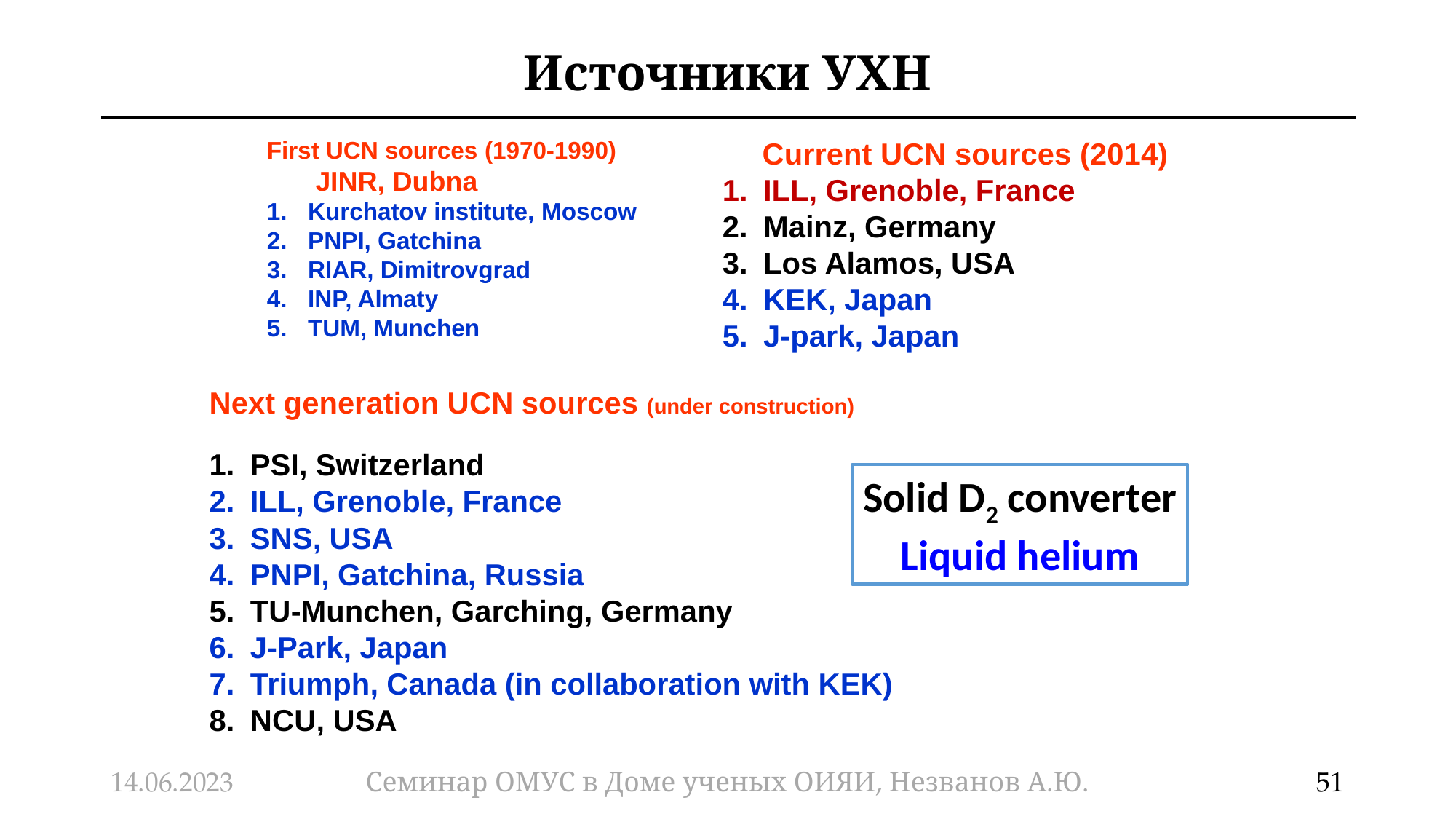

# Источники УХН
First UCN sources (1970-1990)
	 JINR, Dubna
Kurchatov institute, Moscow
PNPI, Gatchina
RIAR, Dimitrovgrad
INP, Almaty
TUM, Munchen
Current UCN sources (2014)
ILL, Grenoble, France
Mainz, Germany
Los Alamos, USA
KEK, Japan
J-park, Japan
Next generation UCN sources (under construction)

PSI, Switzerland
ILL, Grenoble, France
SNS, USA
PNPI, Gatchina, Russia
TU-Munchen, Garching, Germany
J-Park, Japan
Triumph, Canada (in collaboration with KEK)
NCU, USA
Solid D2 converter
Liquid helium
14.06.2023
Семинар ОМУС в Доме ученых ОИЯИ, Незванов А.Ю.
51